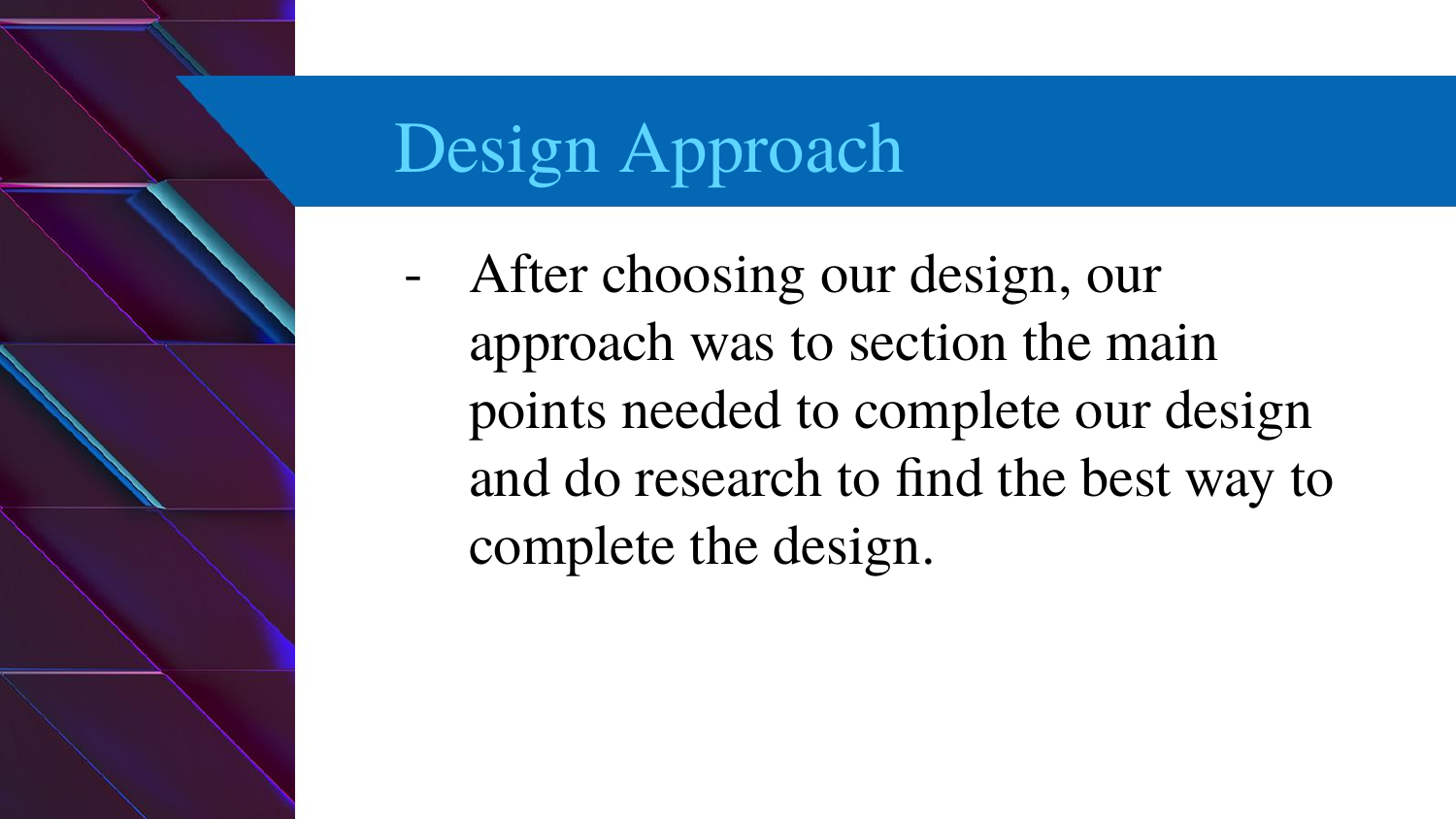

# Design Approach
After choosing our design, our approach was to section the main points needed to complete our design and do research to find the best way to complete the design.